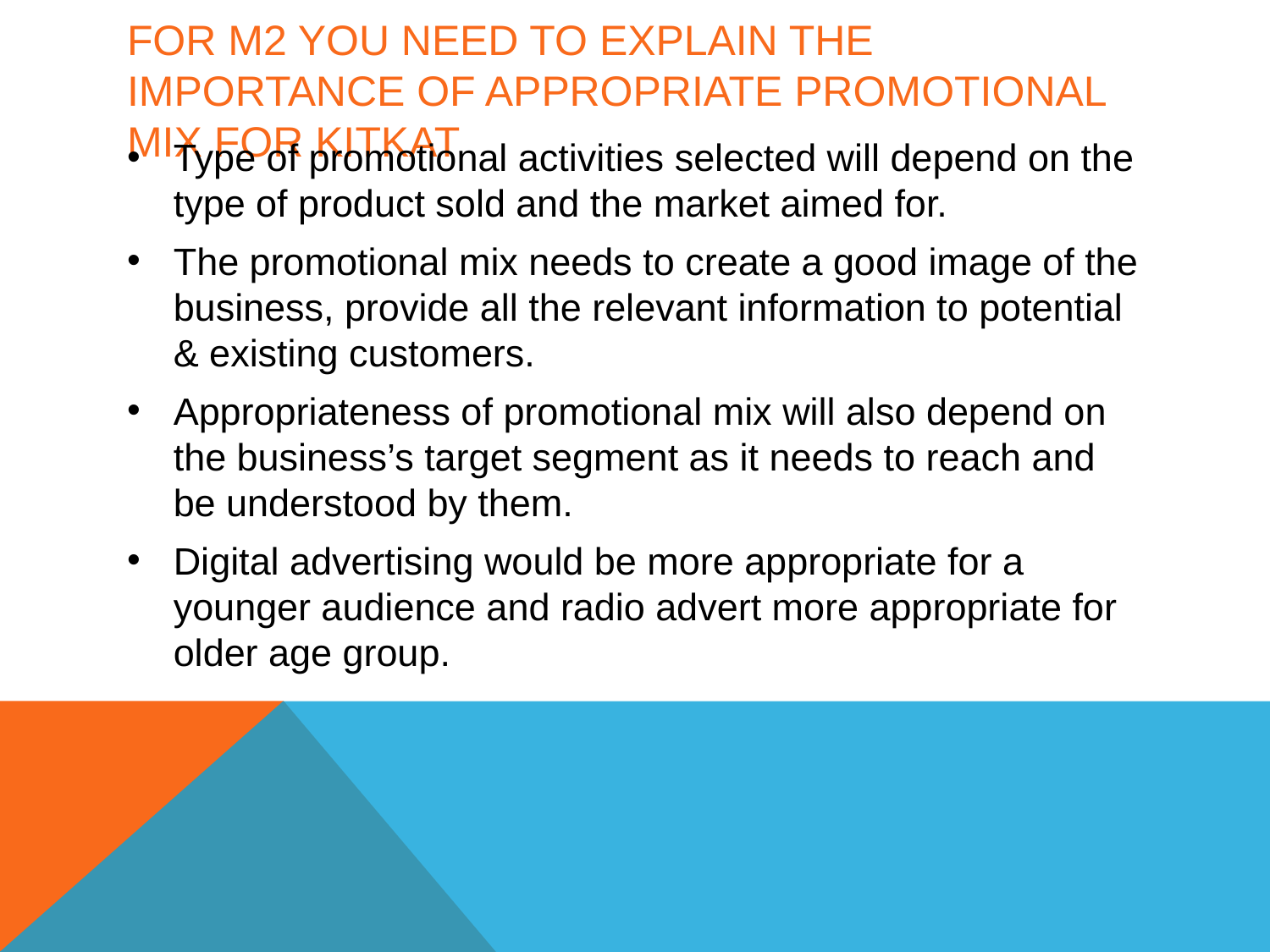

# For m2 you need to explain the Importance of Appropriate promotional mix for kitkat
Type of promotional activities selected will depend on the type of product sold and the market aimed for.
The promotional mix needs to create a good image of the business, provide all the relevant information to potential & existing customers.
Appropriateness of promotional mix will also depend on the business’s target segment as it needs to reach and be understood by them.
Digital advertising would be more appropriate for a younger audience and radio advert more appropriate for older age group.